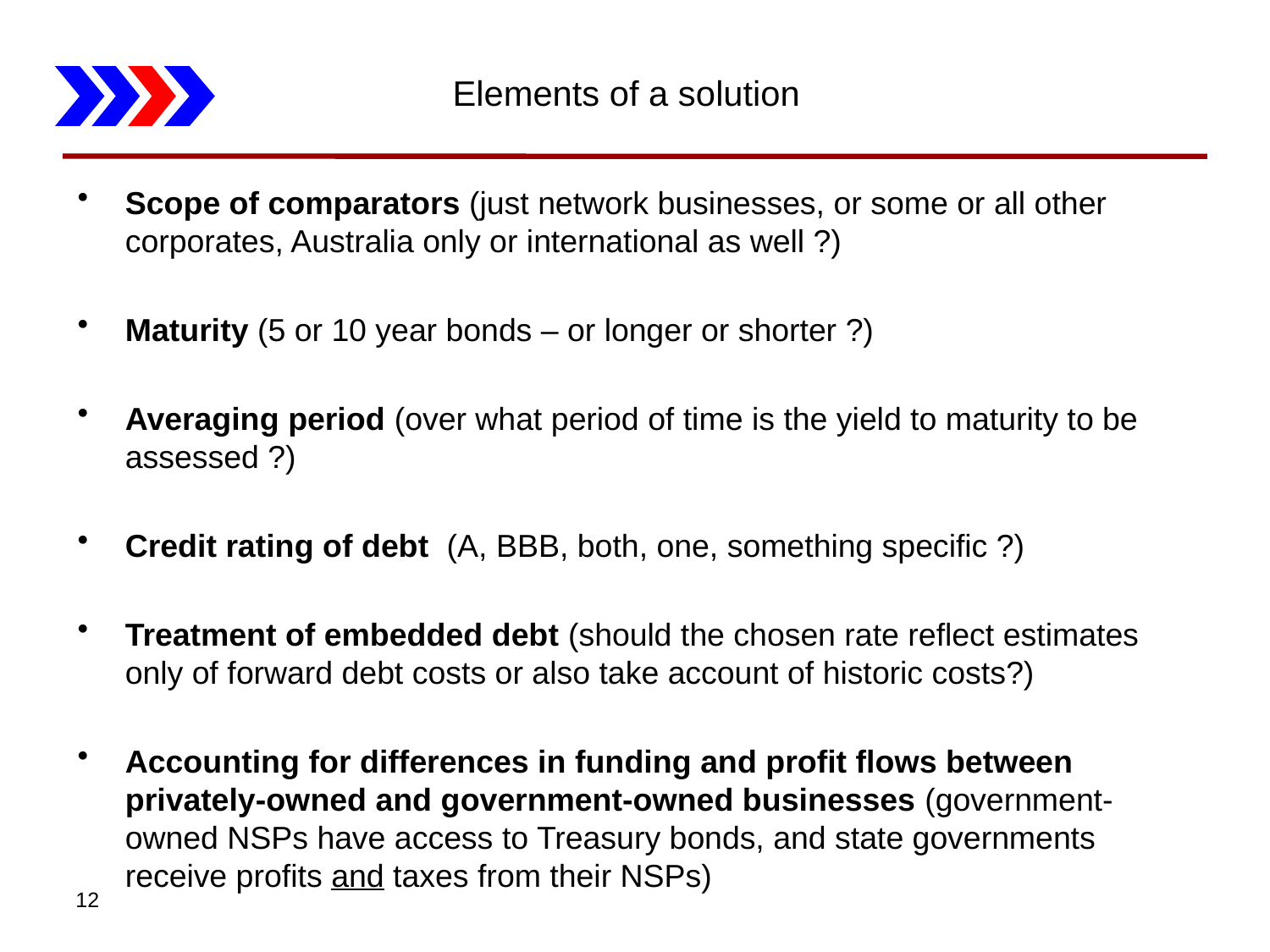

# Elements of a solution

Scope of comparators (just network businesses, or some or all other corporates, Australia only or international as well ?)

Maturity (5 or 10 year bonds – or longer or shorter ?)

Averaging period (over what period of time is the yield to maturity to be assessed ?)

Credit rating of debt  (A, BBB, both, one, something specific ?)

Treatment of embedded debt (should the chosen rate reflect estimates only of forward debt costs or also take account of historic costs?)

Accounting for differences in funding and profit flows between privately-owned and government-owned businesses (government-owned NSPs have access to Treasury bonds, and state governments receive profits and taxes from their NSPs)

12